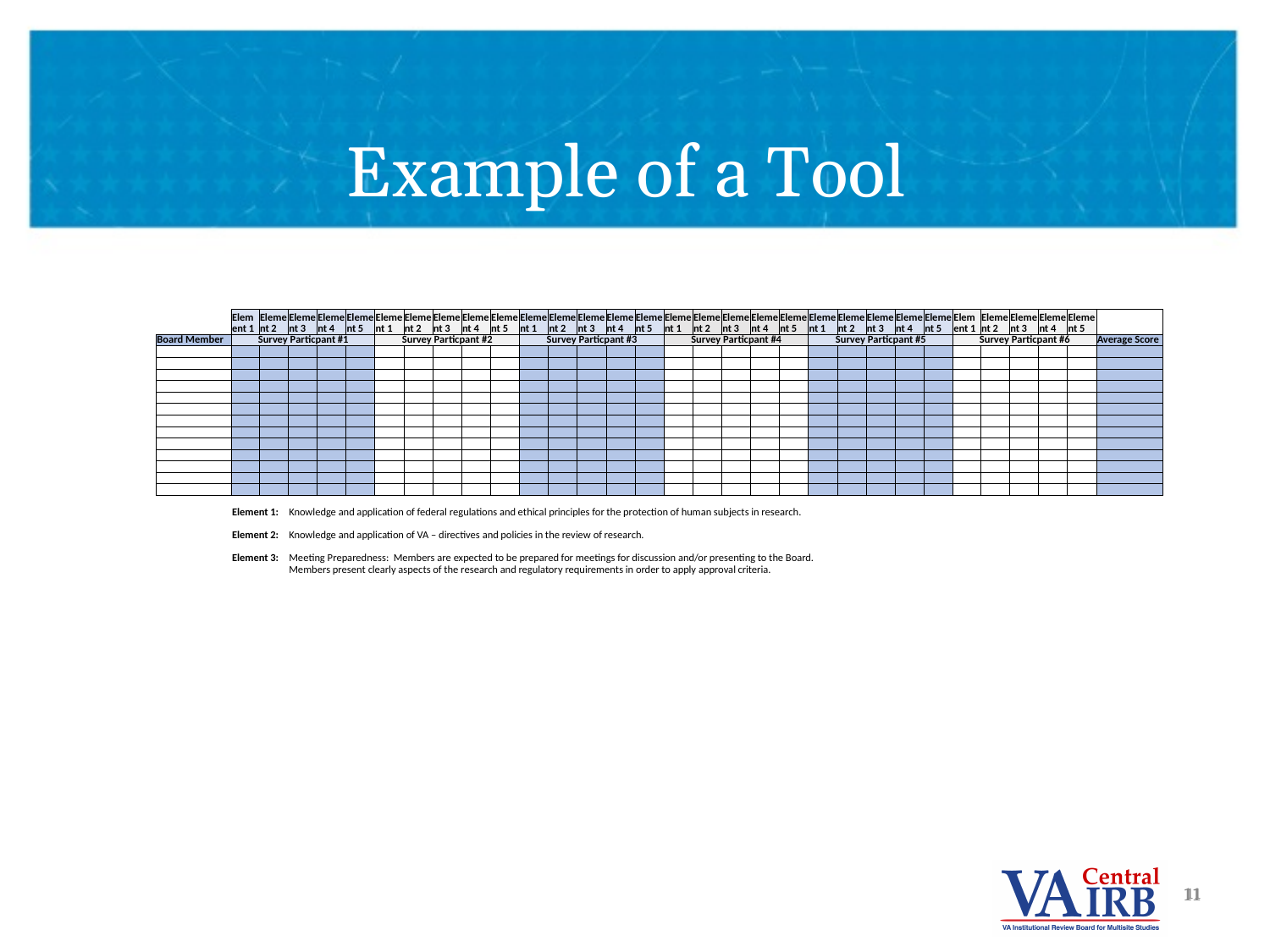

# Example of a Tool
|  | Element 1 | Element 2 | Element 3 | Element 4 | Element 5 | Element 1 | Element 2 | Element 3 | Element 4 | Element 5 | Element 1 | Element 2 | Element 3 | Element 4 | Element 5 | Element 1 | Element 2 | Element 3 | Element 4 | Element 5 | Element 1 | Element 2 | Element 3 | Element 4 | Element 5 | Element 1 | Element 2 | Element 3 | Element 4 | Element 5 |  |
| --- | --- | --- | --- | --- | --- | --- | --- | --- | --- | --- | --- | --- | --- | --- | --- | --- | --- | --- | --- | --- | --- | --- | --- | --- | --- | --- | --- | --- | --- | --- | --- |
| Board Member | Survey Particpant #1 |  |  |  |  | Survey Particpant #2 |  |  |  |  | Survey Particpant #3 |  |  |  |  | Survey Particpant #4 |  |  |  |  | Survey Particpant #5 |  |  |  |  | Survey Particpant #6 |  |  |  |  | Average Score |
|  |  |  |  |  |  |  |  |  |  |  |  |  |  |  |  |  |  |  |  |  |  |  |  |  |  |  |  |  |  |  |  |
|  |  |  |  |  |  |  |  |  |  |  |  |  |  |  |  |  |  |  |  |  |  |  |  |  |  |  |  |  |  |  |  |
|  |  |  |  |  |  |  |  |  |  |  |  |  |  |  |  |  |  |  |  |  |  |  |  |  |  |  |  |  |  |  |  |
|  |  |  |  |  |  |  |  |  |  |  |  |  |  |  |  |  |  |  |  |  |  |  |  |  |  |  |  |  |  |  |  |
|  |  |  |  |  |  |  |  |  |  |  |  |  |  |  |  |  |  |  |  |  |  |  |  |  |  |  |  |  |  |  |  |
|  |  |  |  |  |  |  |  |  |  |  |  |  |  |  |  |  |  |  |  |  |  |  |  |  |  |  |  |  |  |  |  |
|  |  |  |  |  |  |  |  |  |  |  |  |  |  |  |  |  |  |  |  |  |  |  |  |  |  |  |  |  |  |  |  |
|  |  |  |  |  |  |  |  |  |  |  |  |  |  |  |  |  |  |  |  |  |  |  |  |  |  |  |  |  |  |  |  |
|  |  |  |  |  |  |  |  |  |  |  |  |  |  |  |  |  |  |  |  |  |  |  |  |  |  |  |  |  |  |  |  |
|  |  |  |  |  |  |  |  |  |  |  |  |  |  |  |  |  |  |  |  |  |  |  |  |  |  |  |  |  |  |  |  |
|  |  |  |  |  |  |  |  |  |  |  |  |  |  |  |  |  |  |  |  |  |  |  |  |  |  |  |  |  |  |  |  |
|  |  |  |  |  |  |  |  |  |  |  |  |  |  |  |  |  |  |  |  |  |  |  |  |  |  |  |  |  |  |  |  |
|  |  |  |  |  |  |  |  |  |  |  |  |  |  |  |  |  |  |  |  |  |  |  |  |  |  |  |  |  |  |  |  |
|  |  |  |  |  |  |  |  |  |  |  |  |  |  |  |  |  |  |  |  |  |  |  |  |  |  |  |  |  |  |  |  |
|  | Element 1: |  | Knowledge and application of federal regulations and ethical principles for the protection of human subjects in research. |  |  |  |  |  |  |  |  |  |  |  |  |  |  |  |  |  |  |  |  |  |  |  |  |  |  |  |  |
|  |  |  |  |  |  |  |  |  |  |  |  |  |  |  |  |  |  |  |  |  |  |  |  |  |  |  |  |  |  |  |  |
|  | Element 2: |  | Knowledge and application of VA – directives and policies in the review of research. |  |  |  |  |  |  |  |  |  |  |  |  |  |  |  |  |  |  |  |  |  |  |  |  |  |  |  |  |
|  |  |  |  |  |  |  |  |  |  |  |  |  |  |  |  |  |  |  |  |  |  |  |  |  |  |  |  |  |  |  |  |
|  | Element 3: |  | Meeting Preparedness: Members are expected to be prepared for meetings for discussion and/or presenting to the Board. |  |  |  |  |  |  |  |  |  |  |  |  |  |  |  |  |  |  |  |  |  |  |  |  |  |  |  |  |
|  |  |  | Members present clearly aspects of the research and regulatory requirements in order to apply approval criteria. |  |  |  |  |  |  |  |  |  |  |  |  |  |  |  |  |  |  |  |  |  |  |  |  |  |  |  |  |
|  |  |  |  |  |  |  |  |  |  |  |  |  |  |  |  |  |  |  |  |  |  |  |  |  |  |  |  |  |  |  |  |
|  |  |  |  |  |  |  |  |  |  |  |  |  |  |  |  |  |  |  |  |  |  |  |  |  |  |  |  |  |  |  |  |
|  |  |  |  |  |  |  |  |  |  |  |  |  |  |  |  |  |  |  |  |  |  |  |  |  |  |  |  |  |  |  |  |
|  |  |  |  |  |  |  |  |  |  |  |  |  |  |  |  |  |  |  |  |  |  |  |  |  |  |  |  |  |  |  |  |
|  |  |  |  |  |  |  |  |  |  |  |  |  |  |  |  |  |  |  |  |  |  |  |  |  |  |  |  |  |  |  |  |
|  |  |  |  |  |  |  |  |  |  |  |  |  |  |  |  |  |  |  |  |  |  |  |  |  |  |  |  |  |  |  |  |
|  |  |  |  |  |  |  |  |  |  |  |  |  |  |  |  |  |  |  |  |  |  |  |  |  |  |  |  |  |  |  |  |
|  |  |  |  |  |  |  |  |  |  |  |  |  |  |  |  |  |  |  |  |  |  |  |  |  |  |  |  |  |  |  |  |
|  |  |  |  |  |  |  |  |  |  |  |  |  |  |  |  |  |  |  |  |  |  |  |  |  |  |  |  |  |  |  |  |
|  |  |  |  |  |  |  |  |  |  |  |  |  |  |  |  |  |  |  |  |  |  |  |  |  |  |  |  |  |  |  |  |
|  |  |  |  |  |  |  |  |  |  |  |  |  |  |  |  |  |  |  |  |  |  |  |  |  |  |  |  |  |  |  |  |
|  |  |  |  |  |  |  |  |  |  |  |  |  |  |  |  |  |  |  |  |  |  |  |  |  |  |  |  |  |  |  |  |
|  |  |  |  |  |  |  |  |  |  |  |  |  |  |  |  |  |  |  |  |  |  |  |  |  |  |  |  |  |  |  |  |
|  |  |  |  |  |  |  |  |  |  |  |  |  |  |  |  |  |  |  |  |  |  |  |  |  |  |  |  |  |  |  |  |
|  |  |  |  |  |  |  |  |  |  |  |  |  |  |  |  |  |  |  |  |  |  |  |  |  |  |  |  |  |  |  |  |
|  |  |  |  |  |  |  |  |  |  |  |  |  |  |  |  |  |  |  |  |  |  |  |  |  |  |  |  |  |  |  |  |
|  |  |  |  |  |  |  |  |  |  |  |  |  |  |  |  |  |  |  |  |  |  |  |  |  |  |  |  |  |  |  |  |
|  |  |  |  |  |  |  |  |  |  |  |  |  |  |  |  |  |  |  |  |  |  |  |  |  |  |  |  |  |  |  |  |
|  |  |  |  |  |  |  |  |  |  |  |  |  |  |  |  |  |  |  |  |  |  |  |  |  |  |  |  |  |  |  |  |
|  |  |  |  |  |  |  |  |  |  |  |  |  |  |  |  |  |  |  |  |  |  |  |  |  |  |  |  |  |  |  |  |
|  |  |  |  |  |  |  |  |  |  |  |  |  |  |  |  |  |  |  |  |  |  |  |  |  |  |  |  |  |  |  |  |